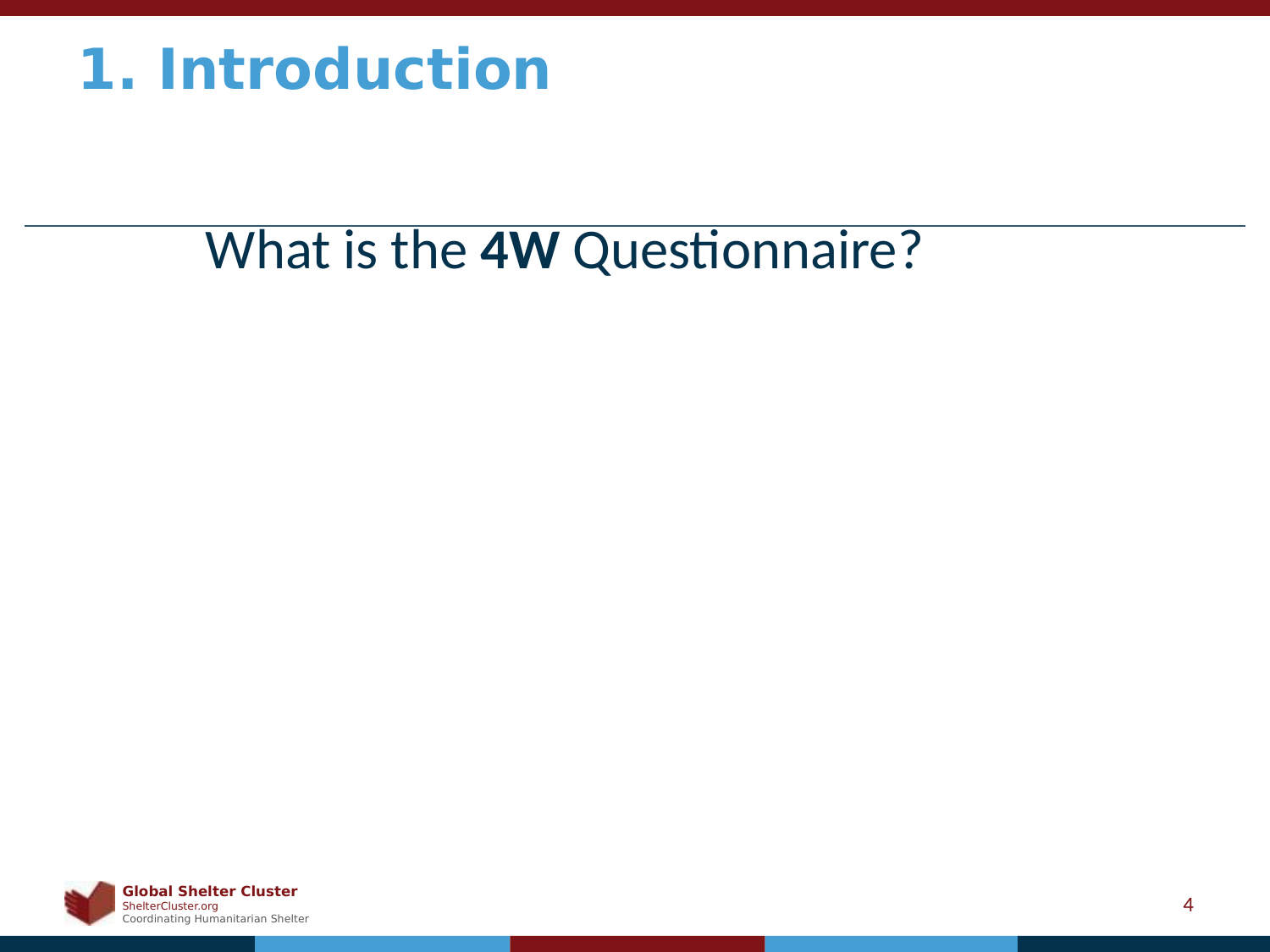

# 1. Introduction
	What is the 4W Questionnaire?

4